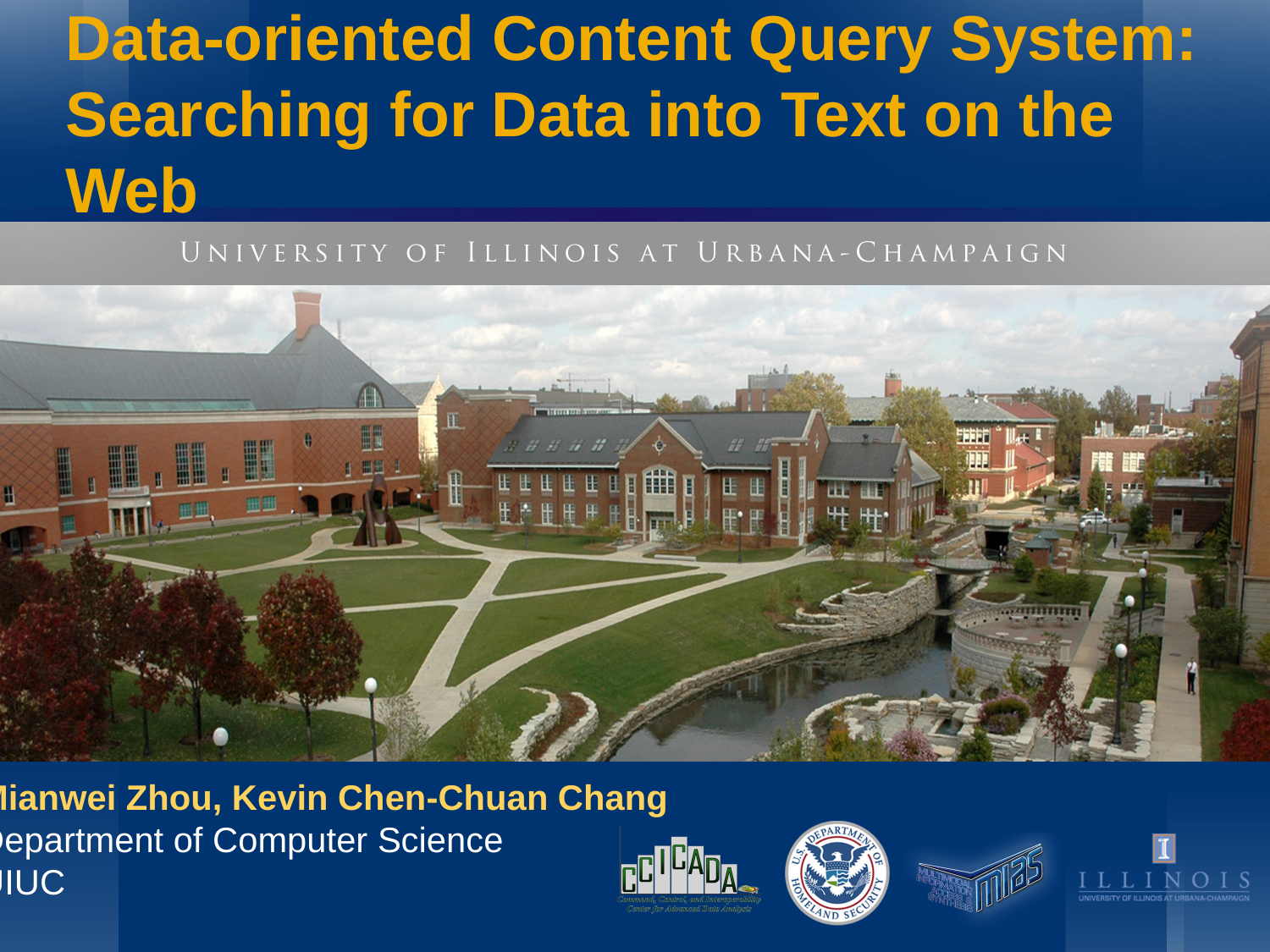

Data-oriented Content Query System: Searching for Data into Text on the Web
Mianwei Zhou, Kevin Chen-Chuan Chang
Department of Computer Science
UIUC
1